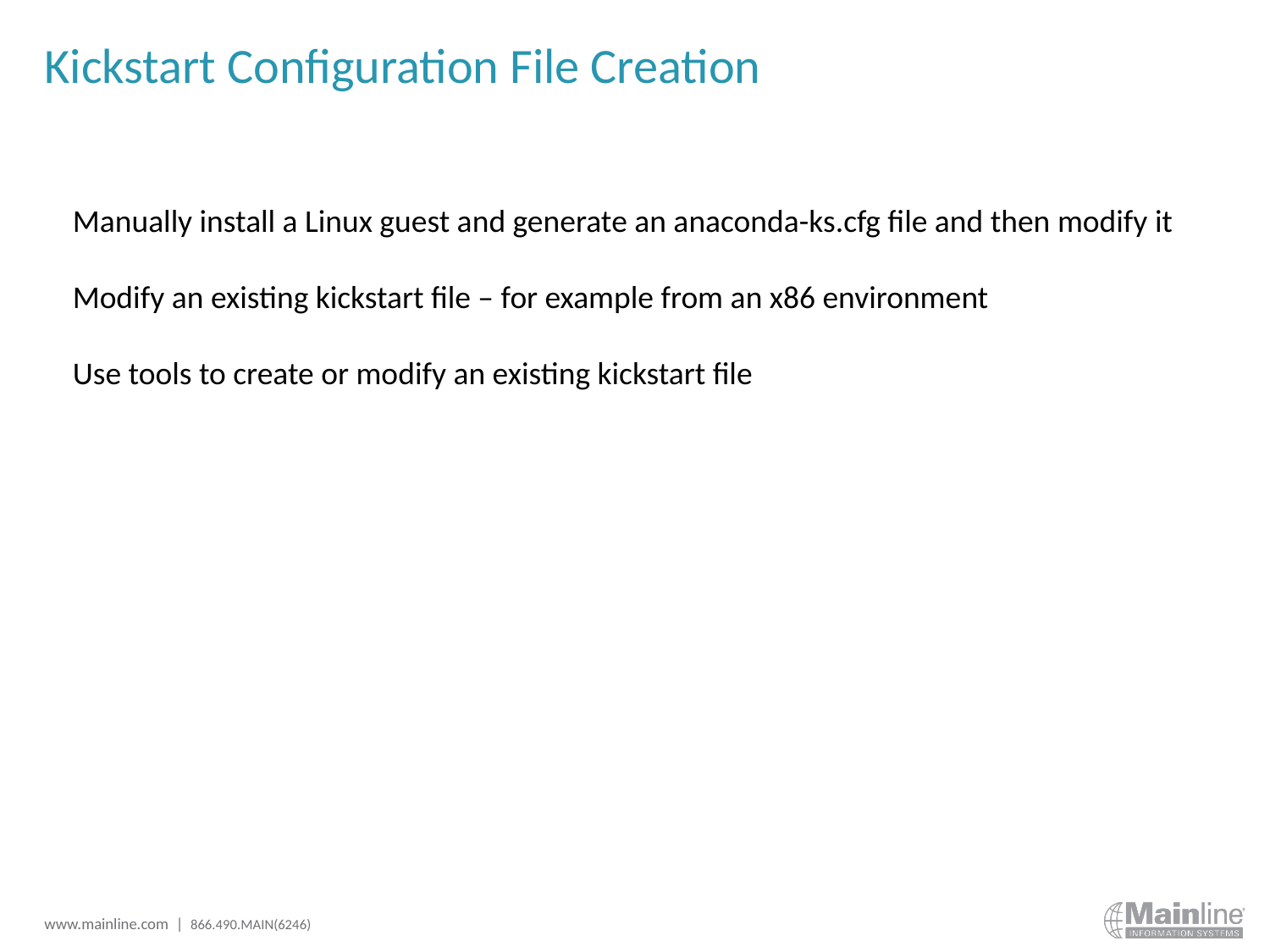

# Kickstart Configuration File Creation
Manually install a Linux guest and generate an anaconda-ks.cfg file and then modify it

Modify an existing kickstart file – for example from an x86 environment

Use tools to create or modify an existing kickstart file